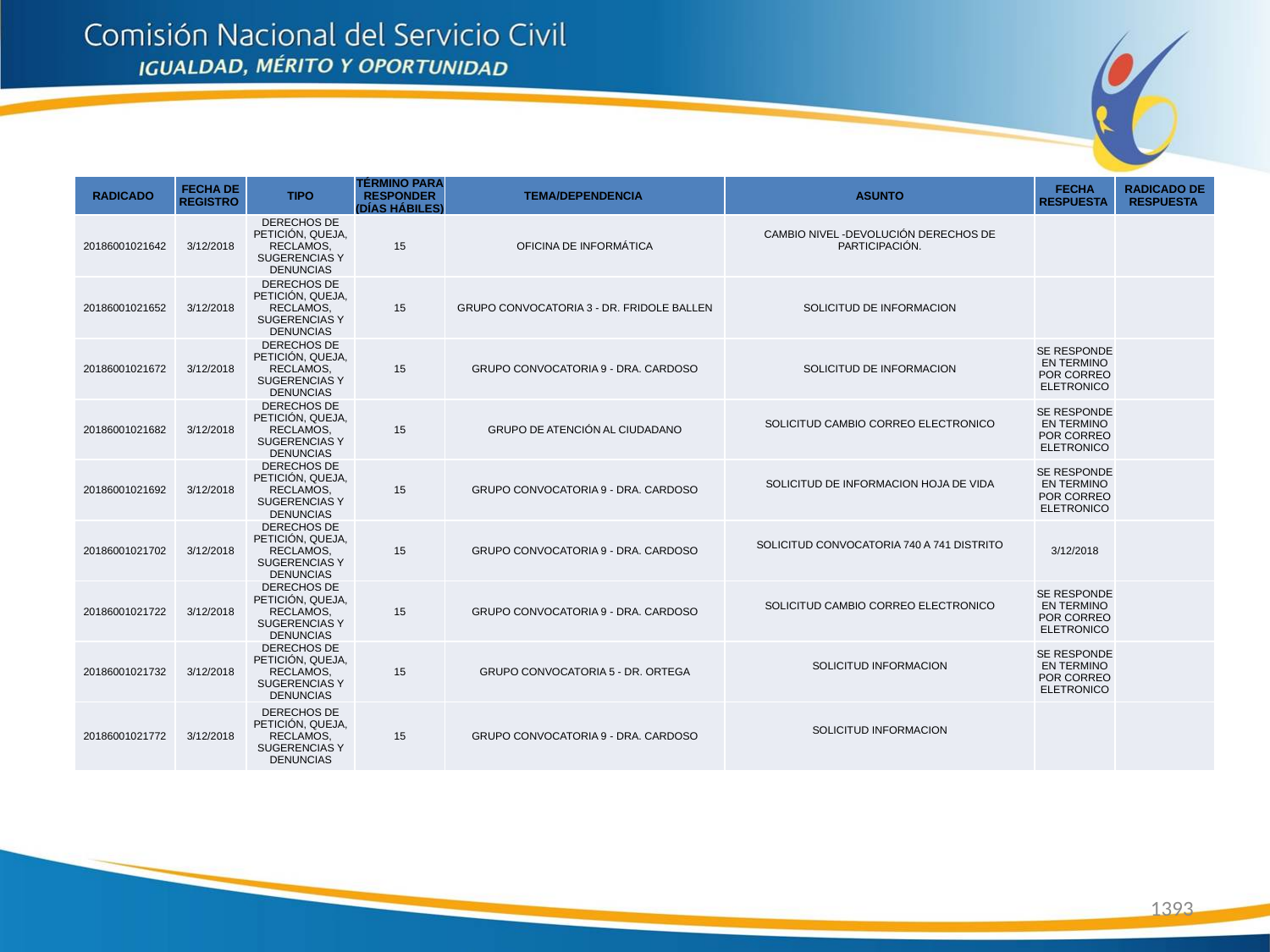

| RADICADO | FECHA DE REGISTRO | TIPO | TÉRMINO PARA RESPONDER (DÍAS HÁBILES) | TEMA/DEPENDENCIA | ASUNTO | FECHA RESPUESTA | RADICADO DE RESPUESTA |
| --- | --- | --- | --- | --- | --- | --- | --- |
| 20186001021642 | 3/12/2018 | DERECHOS DE PETICIÓN, QUEJA, RECLAMOS, SUGERENCIAS Y DENUNCIAS | 15 | OFICINA DE INFORMÁTICA | CAMBIO NIVEL -DEVOLUCIÓN DERECHOS DE PARTICIPACIÓN. |  |  |
| 20186001021652 | 3/12/2018 | DERECHOS DE PETICIÓN, QUEJA, RECLAMOS, SUGERENCIAS Y DENUNCIAS | 15 | GRUPO CONVOCATORIA 3 - DR. FRIDOLE BALLEN | SOLICITUD DE INFORMACION |  |  |
| 20186001021672 | 3/12/2018 | DERECHOS DE PETICIÓN, QUEJA, RECLAMOS, SUGERENCIAS Y DENUNCIAS | 15 | GRUPO CONVOCATORIA 9 - DRA. CARDOSO | SOLICITUD DE INFORMACION | SE RESPONDE EN TERMINO POR CORREO ELETRONICO |  |
| 20186001021682 | 3/12/2018 | DERECHOS DE PETICIÓN, QUEJA, RECLAMOS, SUGERENCIAS Y DENUNCIAS | 15 | GRUPO DE ATENCIÓN AL CIUDADANO | SOLICITUD CAMBIO CORREO ELECTRONICO | SE RESPONDE EN TERMINO POR CORREO ELETRONICO |  |
| 20186001021692 | 3/12/2018 | DERECHOS DE PETICIÓN, QUEJA, RECLAMOS, SUGERENCIAS Y DENUNCIAS | 15 | GRUPO CONVOCATORIA 9 - DRA. CARDOSO | SOLICITUD DE INFORMACION HOJA DE VIDA | SE RESPONDE EN TERMINO POR CORREO ELETRONICO |  |
| 20186001021702 | 3/12/2018 | DERECHOS DE PETICIÓN, QUEJA, RECLAMOS, SUGERENCIAS Y DENUNCIAS | 15 | GRUPO CONVOCATORIA 9 - DRA. CARDOSO | SOLICITUD CONVOCATORIA 740 A 741 DISTRITO | 3/12/2018 |  |
| 20186001021722 | 3/12/2018 | DERECHOS DE PETICIÓN, QUEJA, RECLAMOS, SUGERENCIAS Y DENUNCIAS | 15 | GRUPO CONVOCATORIA 9 - DRA. CARDOSO | SOLICITUD CAMBIO CORREO ELECTRONICO | SE RESPONDE EN TERMINO POR CORREO ELETRONICO |  |
| 20186001021732 | 3/12/2018 | DERECHOS DE PETICIÓN, QUEJA, RECLAMOS, SUGERENCIAS Y DENUNCIAS | 15 | GRUPO CONVOCATORIA 5 - DR. ORTEGA | SOLICITUD INFORMACION | SE RESPONDE EN TERMINO POR CORREO ELETRONICO |  |
| 20186001021772 | 3/12/2018 | DERECHOS DE PETICIÓN, QUEJA, RECLAMOS, SUGERENCIAS Y DENUNCIAS | 15 | GRUPO CONVOCATORIA 9 - DRA. CARDOSO | SOLICITUD INFORMACION |  |  |
1393